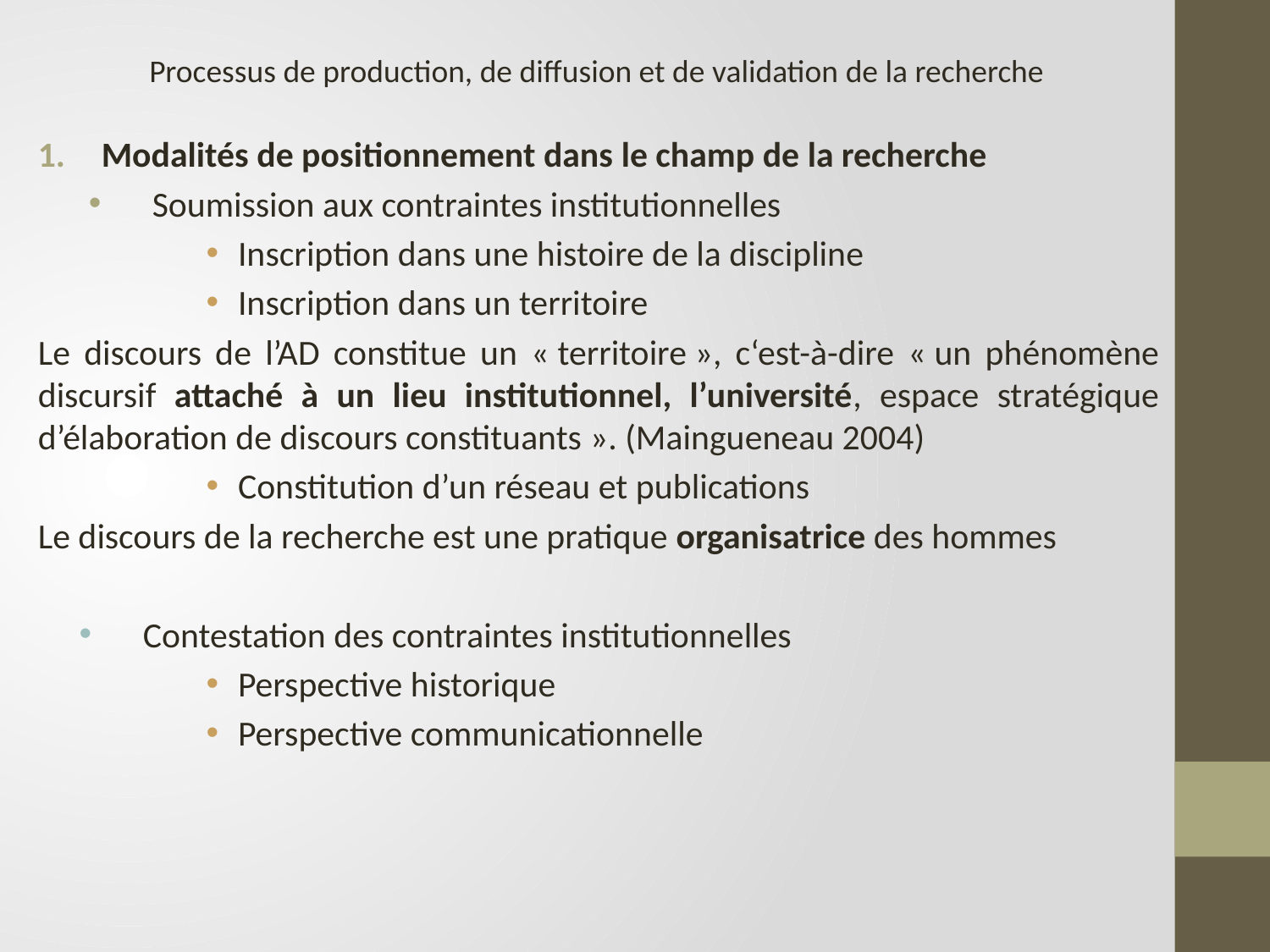

# Processus de production, de diffusion et de validation de la recherche
Modalités de positionnement dans le champ de la recherche
Soumission aux contraintes institutionnelles
Inscription dans une histoire de la discipline
Inscription dans un territoire
Le discours de l’AD constitue un « territoire », c‘est-à-dire « un phénomène discursif attaché à un lieu institutionnel, l’université, espace stratégique d’élaboration de discours constituants ». (Maingueneau 2004)
Constitution d’un réseau et publications
Le discours de la recherche est une pratique organisatrice des hommes

    Contestation des contraintes institutionnelles
Perspective historique
Perspective communicationnelle